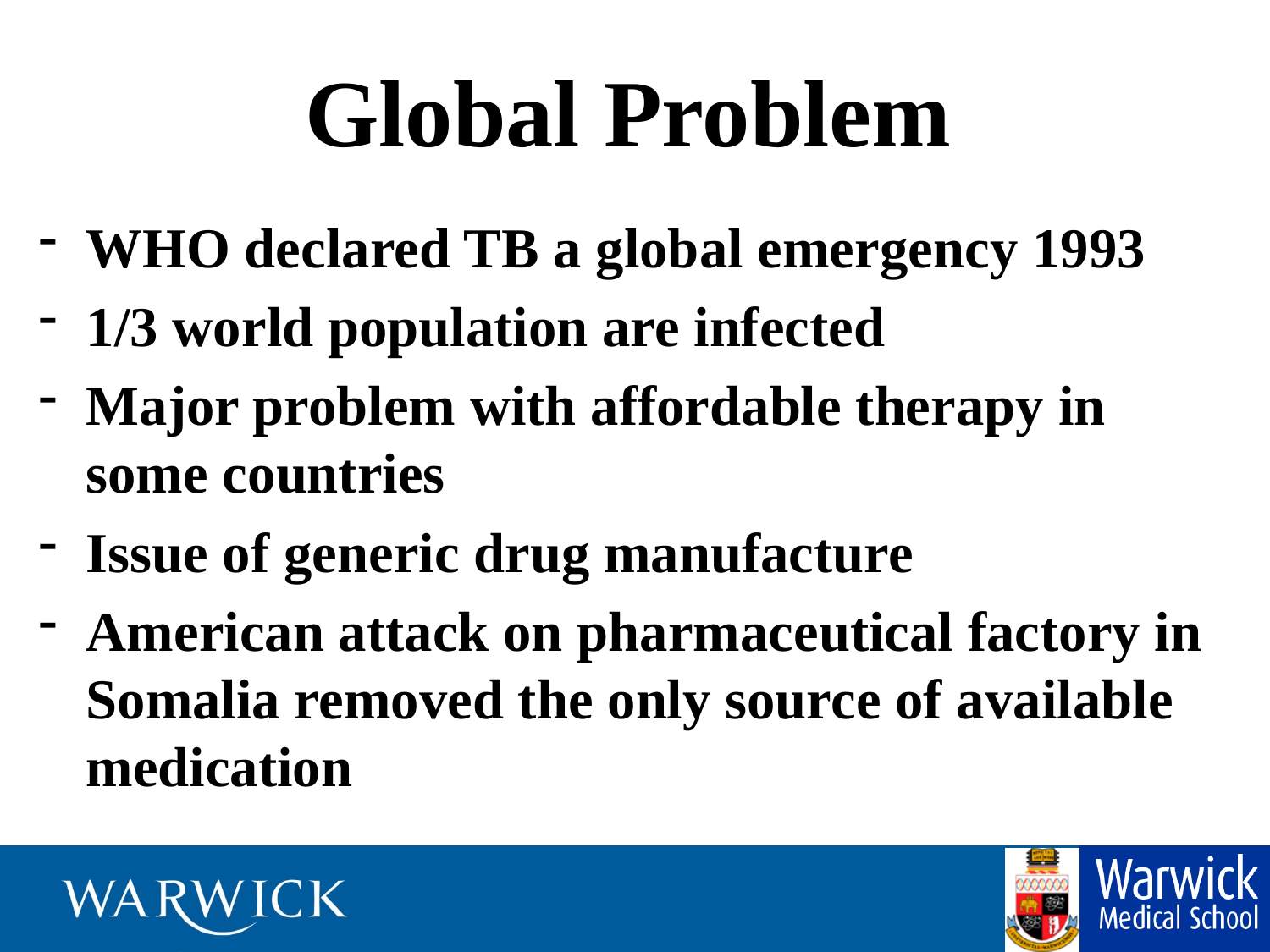

# Global Problem
WHO declared TB a global emergency 1993
1/3 world population are infected
Major problem with affordable therapy in some countries
Issue of generic drug manufacture
American attack on pharmaceutical factory in Somalia removed the only source of available medication